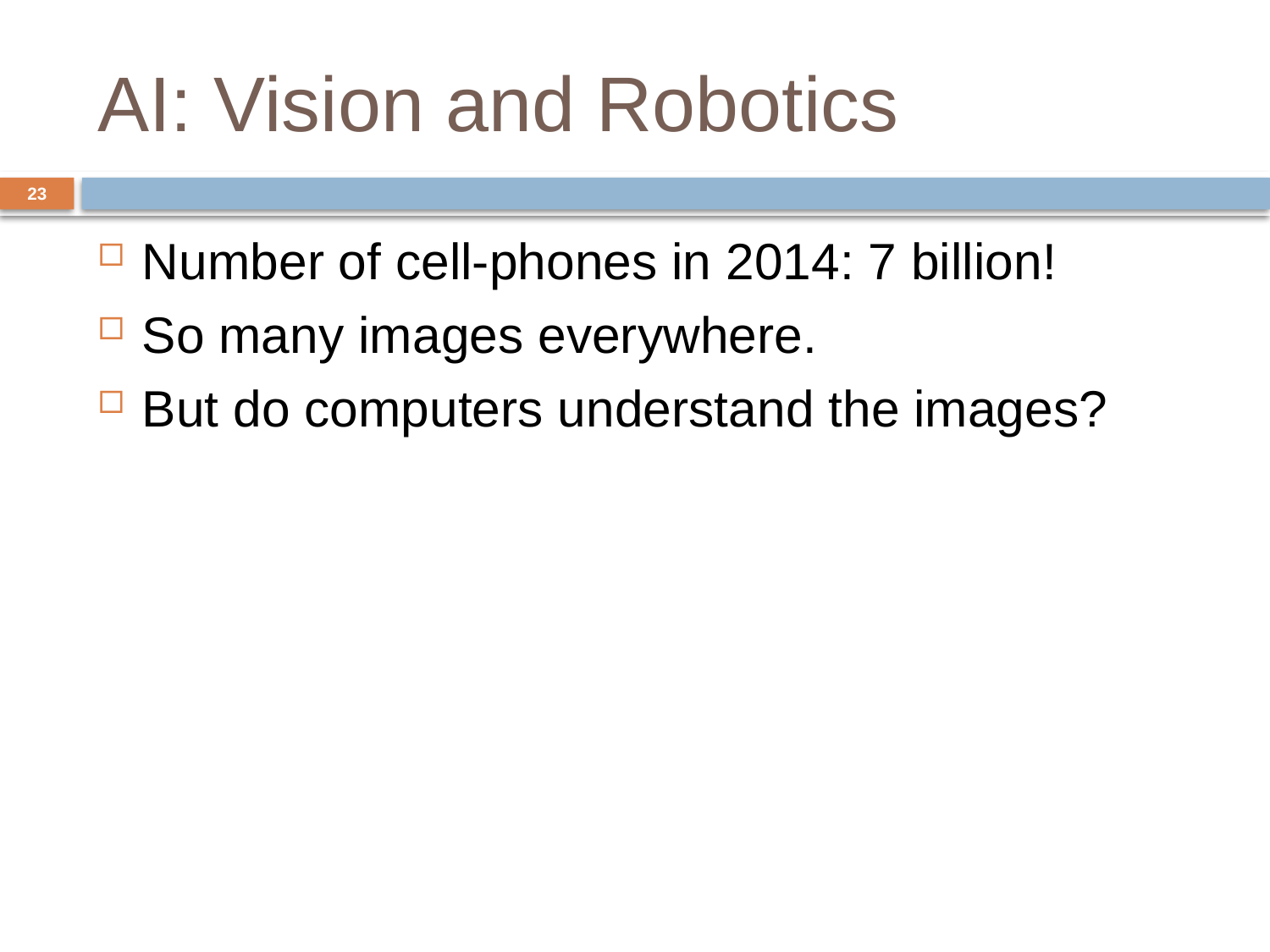

# AI: Vision and Robotics
23
Number of cell-phones in 2014: 7 billion!
So many images everywhere.
But do computers understand the images?